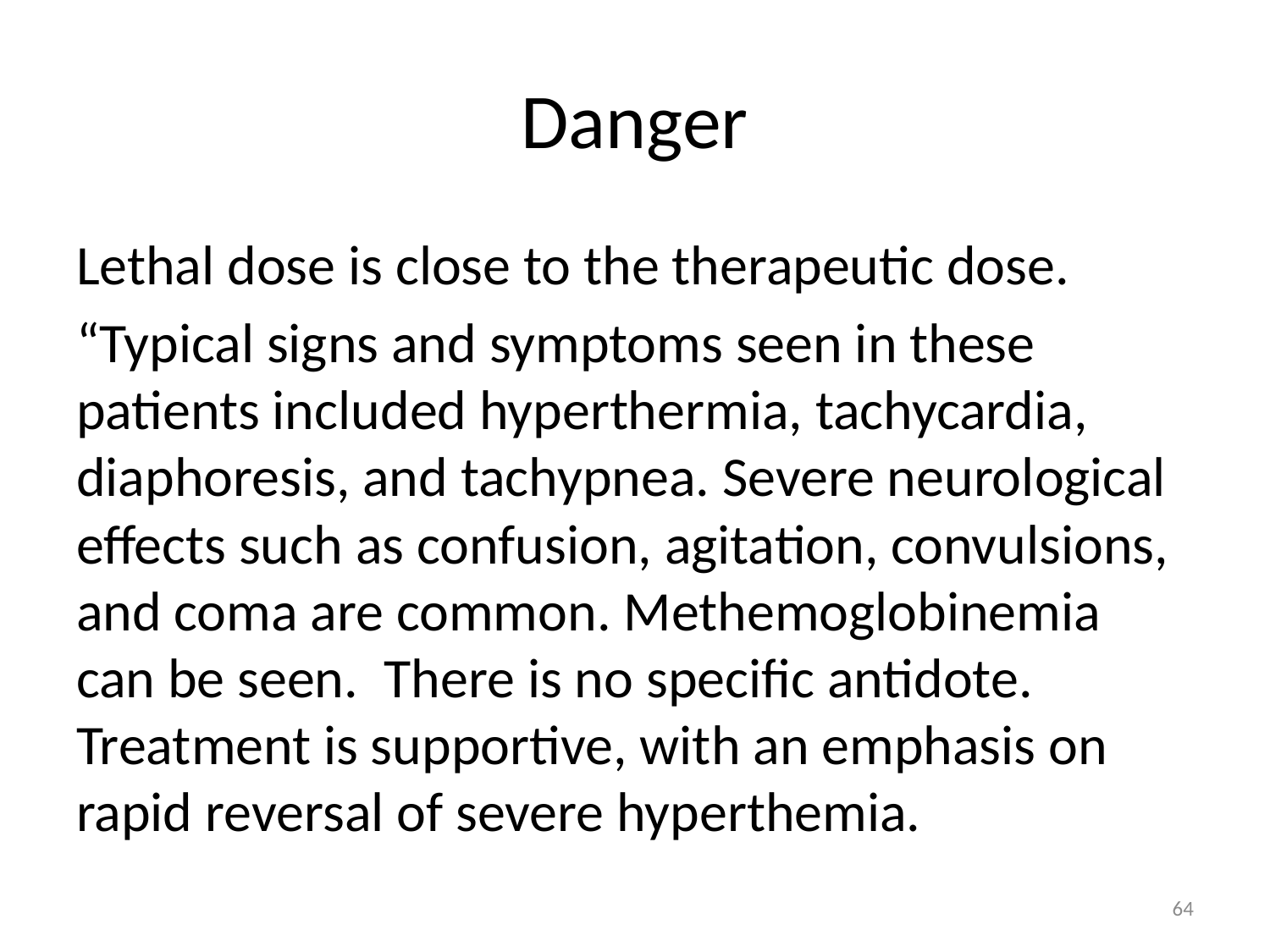

# Danger
Lethal dose is close to the therapeutic dose.
“Typical signs and symptoms seen in these patients included hyperthermia, tachycardia, diaphoresis, and tachypnea. Severe neurological effects such as confusion, agitation, convulsions, and coma are common. Methemoglobinemia can be seen.  There is no specific antidote. Treatment is supportive, with an emphasis on rapid reversal of severe hyperthemia.
64